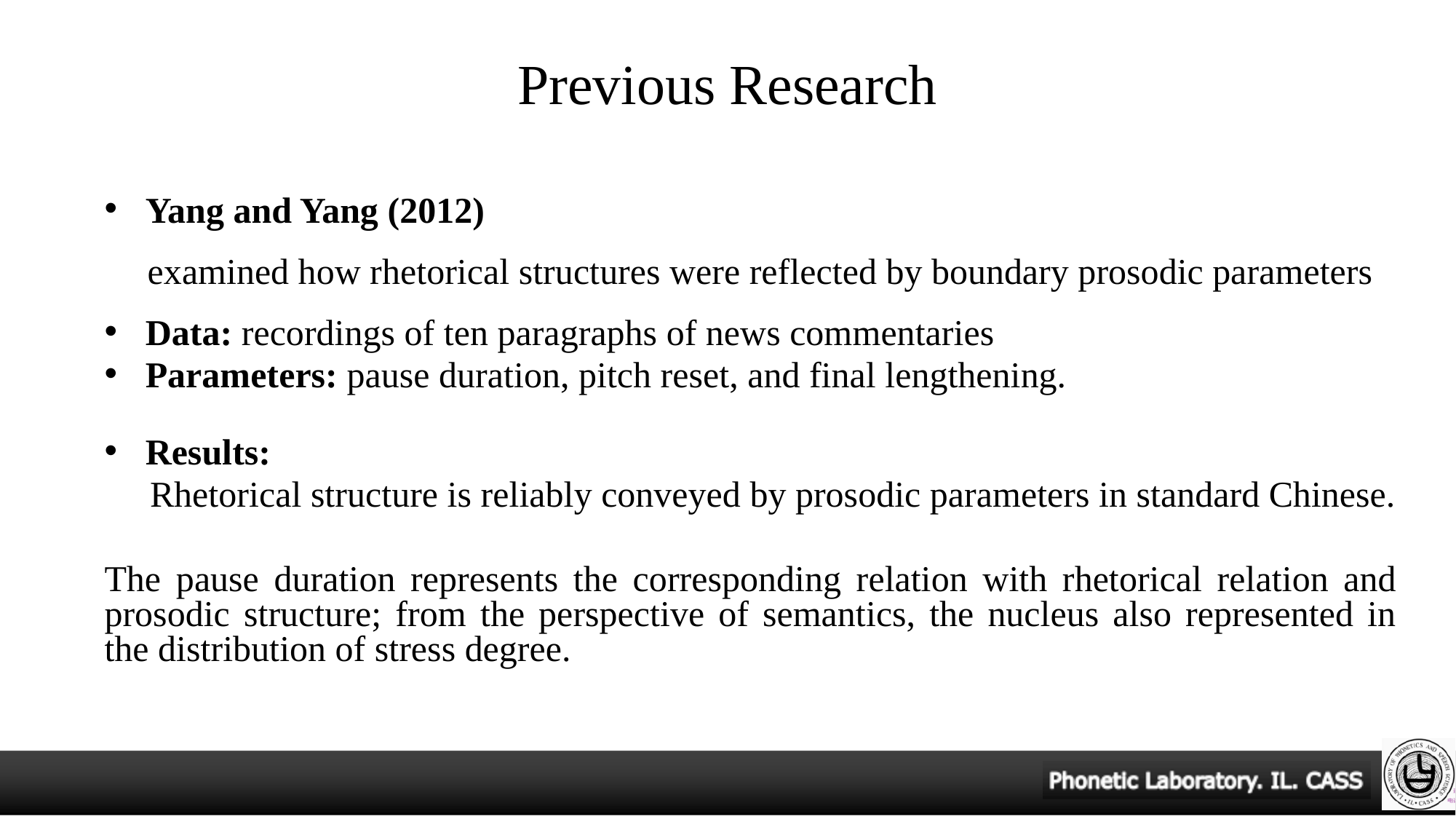

Previous Research
Yang and Yang (2012)

examined how rhetorical structures were reflected by boundary prosodic parameters

Data: recordings of ten paragraphs of news commentaries
Parameters: pause duration, pitch reset, and final lengthening.

Results:
     Rhetorical structure is reliably conveyed by prosodic parameters in standard Chinese.

The pause duration represents the corresponding relation with rhetorical relation and prosodic structure; from the perspective of semantics, the nucleus also represented in the distribution of stress degree.